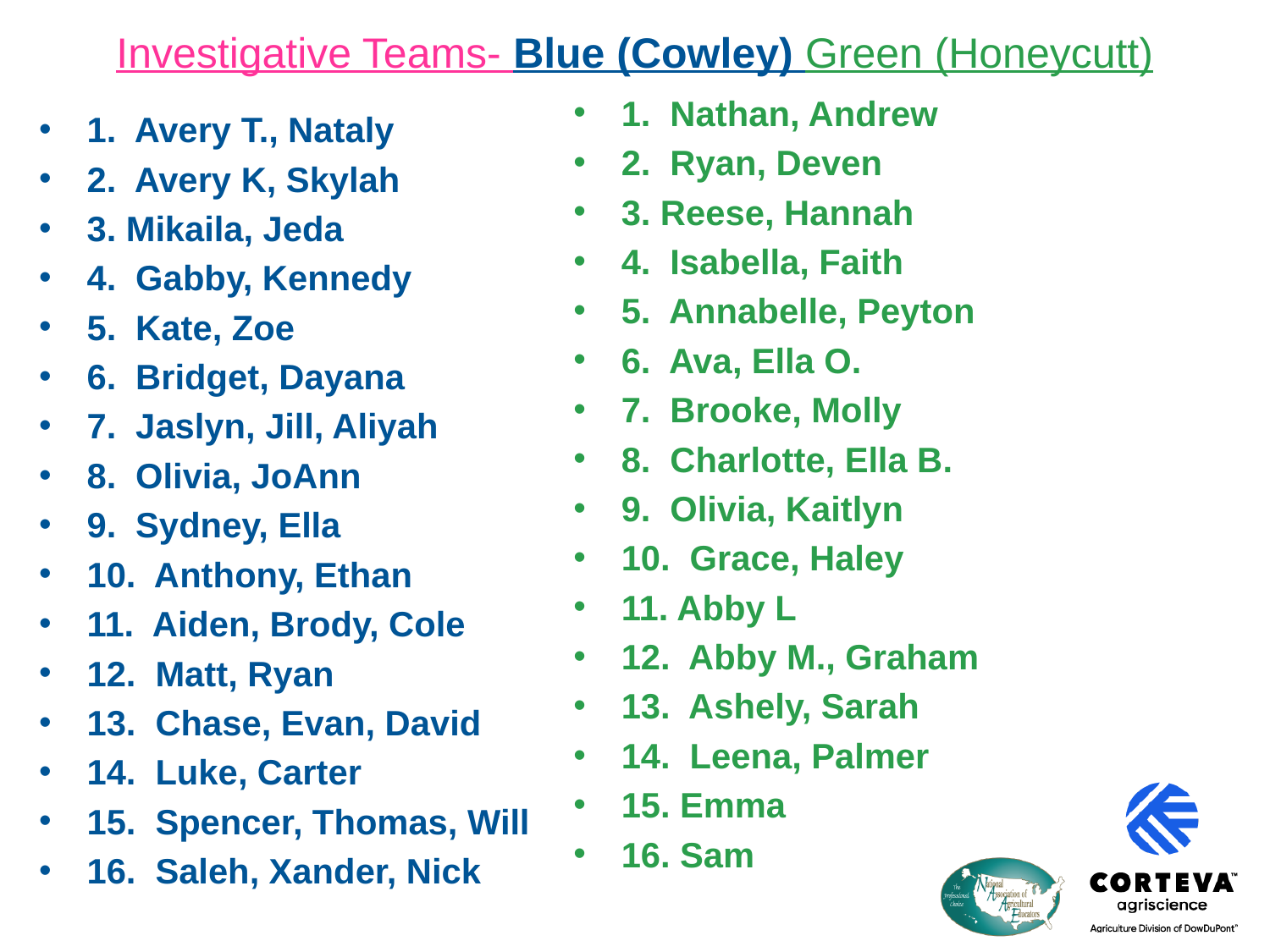

# Investigative Teams- Blue (Cowley) Green (Honeycutt)
1.  Nathan, Andrew
2.  Ryan, Deven
3. Reese, Hannah
4.  Isabella, Faith
5.  Annabelle, Peyton
6.  Ava, Ella O.
7.  Brooke, Molly
8.  Charlotte, Ella B.
9.  Olivia, Kaitlyn
10.  Grace, Haley
11. Abby L
12.  Abby M., Graham
13.  Ashely, Sarah
14.  Leena, Palmer
15. Emma
16. Sam

1.  Avery T., Nataly
2.  Avery K, Skylah
3. Mikaila, Jeda
4.  Gabby, Kennedy
5.  Kate, Zoe
6.  Bridget, Dayana
7.  Jaslyn, Jill, Aliyah
8.  Olivia, JoAnn
9.  Sydney, Ella
10.  Anthony, Ethan
11.  Aiden, Brody, Cole
12.  Matt, Ryan
13.  Chase, Evan, David
14.  Luke, Carter
15.  Spencer, Thomas, Will
16.  Saleh, Xander, Nick